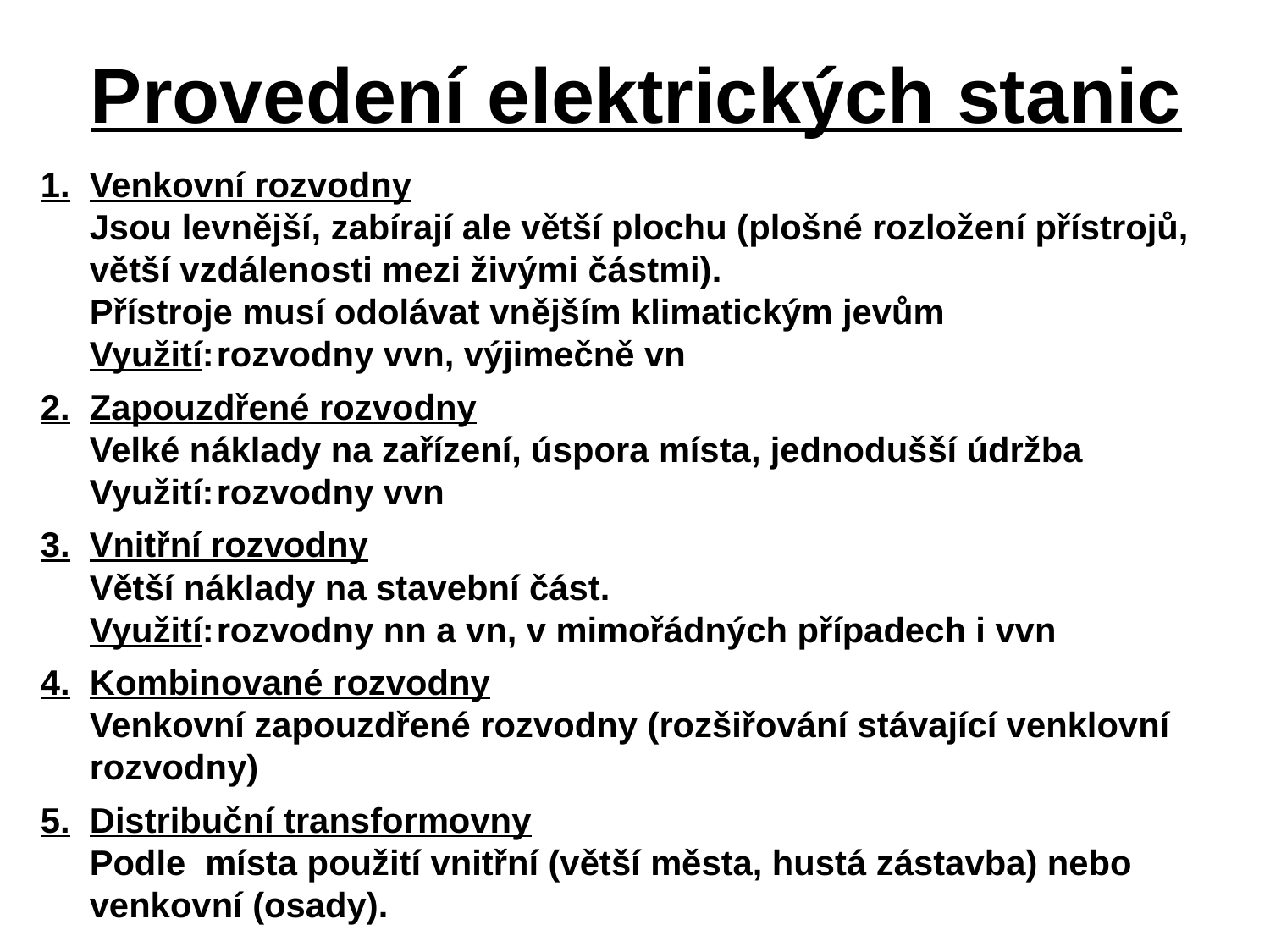

# Provedení elektrických stanic
1.	Venkovní rozvodny
	Jsou levnější, zabírají ale větší plochu (plošné rozložení přístrojů, větší vzdálenosti mezi živými částmi).
	Přístroje musí odolávat vnějším klimatickým jevům
	Využití:	rozvodny vvn, výjimečně vn
2.	Zapouzdřené rozvodny
	Velké náklady na zařízení, úspora místa, jednodušší údržba
	Využití:	rozvodny vvn
3.	Vnitřní rozvodny
	Větší náklady na stavební část.
	Využití:	rozvodny nn a vn, v mimořádných případech i vvn
4.	Kombinované rozvodny
	Venkovní zapouzdřené rozvodny (rozšiřování stávající venklovní rozvodny)
5.	Distribuční transformovny
	Podle  místa použití vnitřní (větší města, hustá zástavba) nebo venkovní (osady).